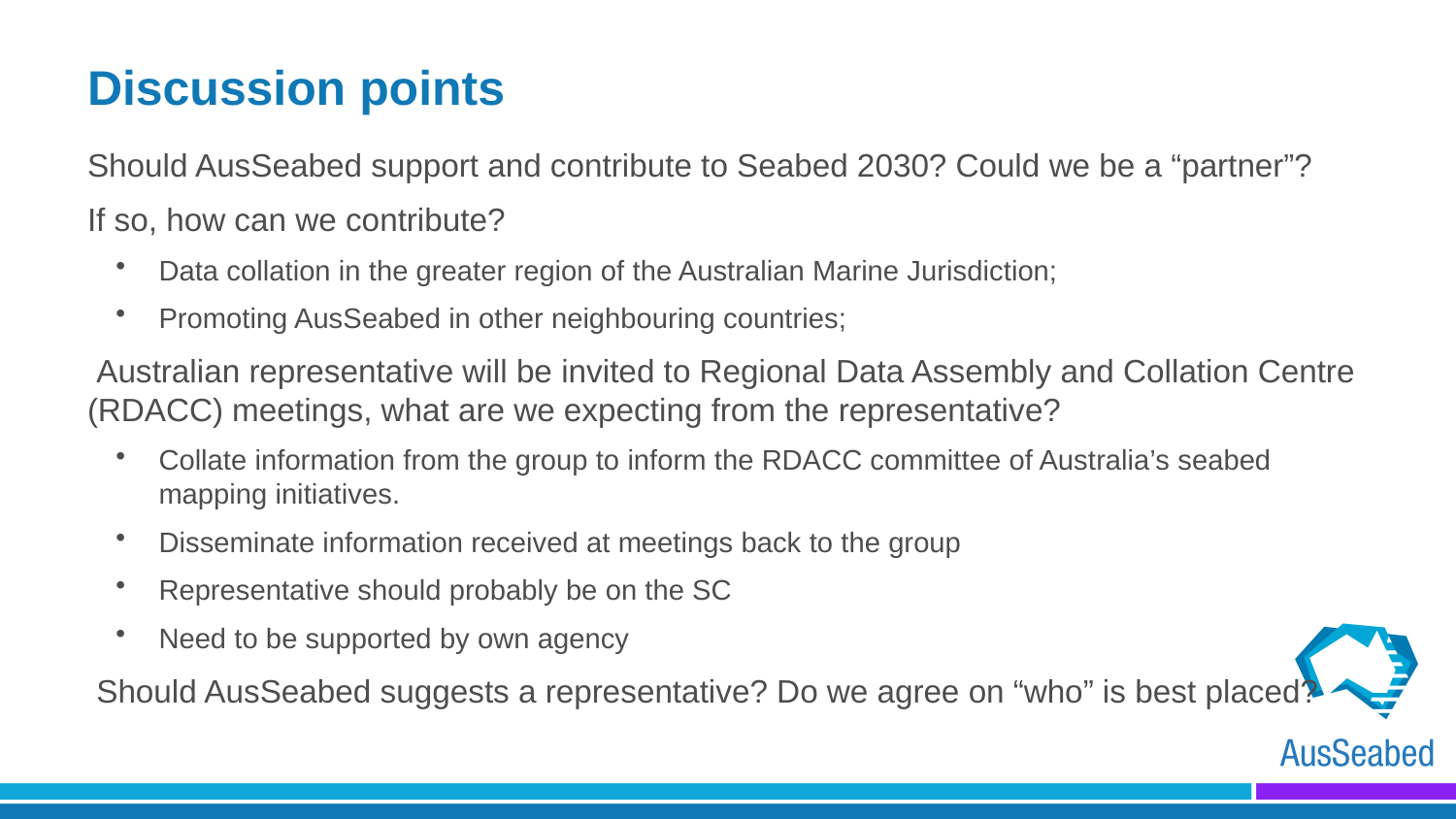

# Discussion points
Should AusSeabed support and contribute to Seabed 2030? Could we be a “partner”?
If so, how can we contribute?
Data collation in the greater region of the Australian Marine Jurisdiction;
Promoting AusSeabed in other neighbouring countries;
 Australian representative will be invited to Regional Data Assembly and Collation Centre (RDACC) meetings, what are we expecting from the representative?
Collate information from the group to inform the RDACC committee of Australia’s seabed mapping initiatives.
Disseminate information received at meetings back to the group
Representative should probably be on the SC
Need to be supported by own agency
 Should AusSeabed suggests a representative? Do we agree on “who” is best placed?